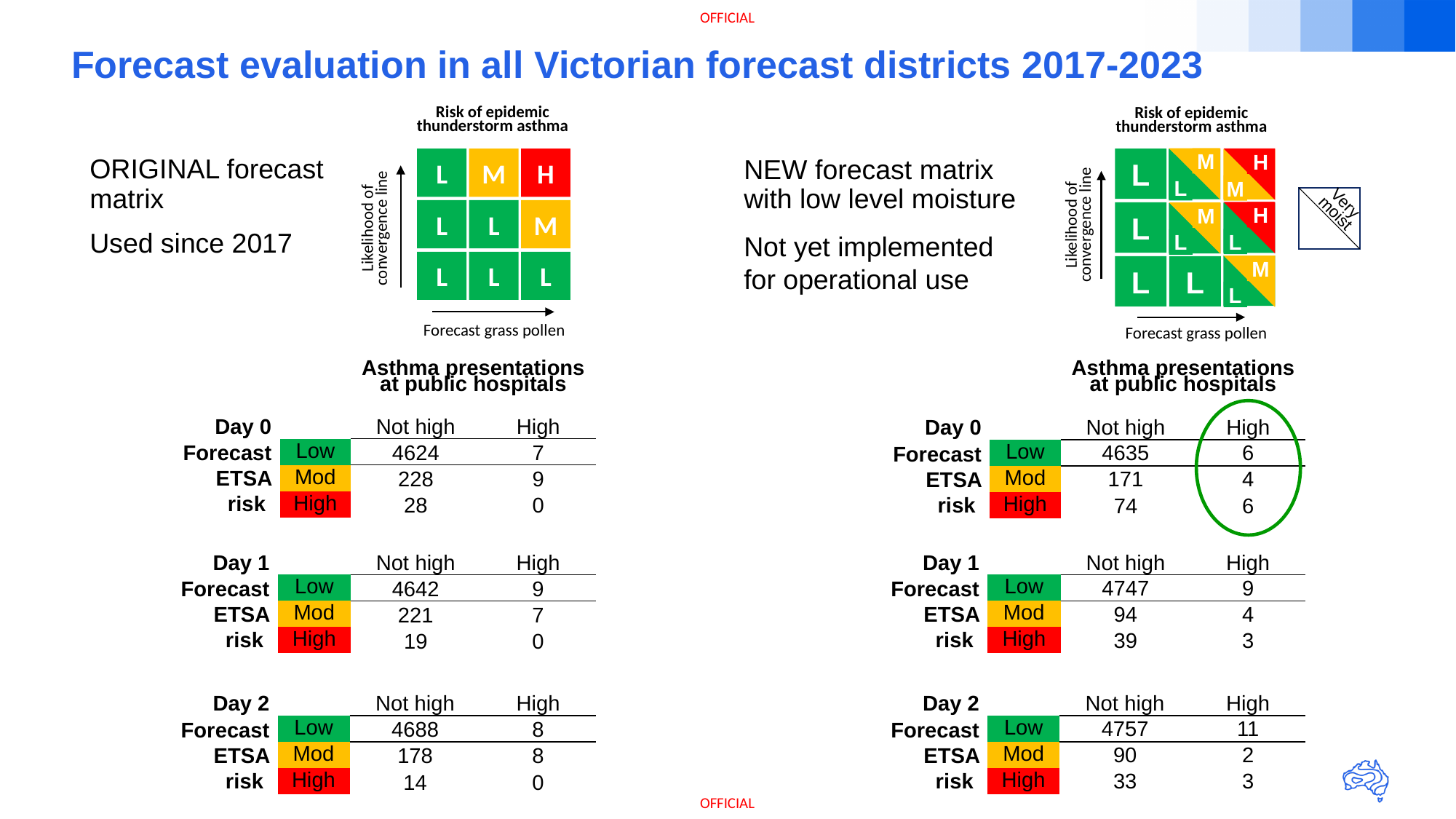

# Forecast evaluation in all Victorian forecast districts 2017-2023
Risk of epidemic thunderstorm asthma
L
M
H
L
L
M
Likelihood of convergence line
L
L
L
Forecast grass pollen
Risk of epidemic thunderstorm asthma

M

L
L

H

M

H

L
L

M

L
Likelihood of convergence line

M
L
L
L
Forecast grass pollen

Very moist
ORIGINAL forecast matrix
Used since 2017
NEW forecast matrix with low level moisture
Not yet implemented for operational use
|  |  | Asthma presentations at public hospitals |  |
| --- | --- | --- | --- |
| Day 0 |  | Not high | High |
| Forecast ETSA risk | Low | 4624 | 7 |
|  | Mod | 228 | 9 |
|  | High | 28 | 0 |
|  |  | Asthma presentations at public hospitals |  |
| --- | --- | --- | --- |
| Day 0 |  | Not high | High |
| Forecast ETSA risk | Low | 4635 | 6 |
|  | Mod | 171 | 4 |
|  | High | 74 | 6 |

|  |  |  |  |
| --- | --- | --- | --- |
| Day 1 |  | Not high | High |
| Forecast ETSA risk | Low | 4642 | 9 |
|  | Mod | 221 | 7 |
|  | High | 19 | 0 |
|  |  |  |  |
| --- | --- | --- | --- |
| Day 1 |  | Not high | High |
| Forecast ETSA risk | Low | 4747 | 9 |
|  | Mod | 94 | 4 |
|  | High | 39 | 3 |
|  |  |  |  |
| --- | --- | --- | --- |
| Day 2 |  | Not high | High |
| Forecast ETSA risk | Low | 4688 | 8 |
|  | Mod | 178 | 8 |
|  | High | 14 | 0 |
|  |  |  |  |
| --- | --- | --- | --- |
| Day 2 |  | Not high | High |
| Forecast ETSA risk | Low | 4757 | 11 |
|  | Mod | 90 | 2 |
|  | High | 33 | 3 |
10